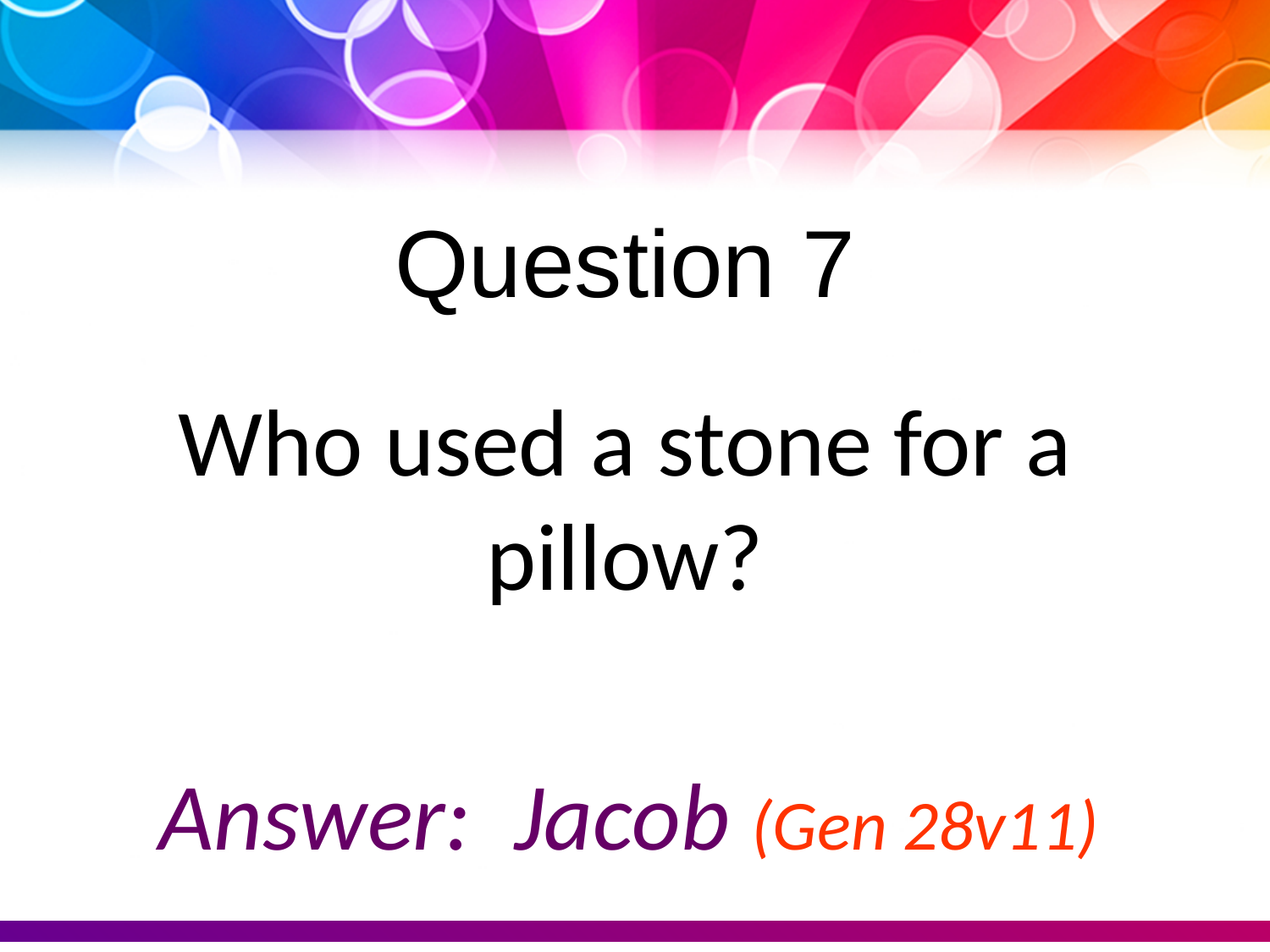

Question 7
Who used a stone for a pillow?
Answer:  Jacob (Gen 28v11)